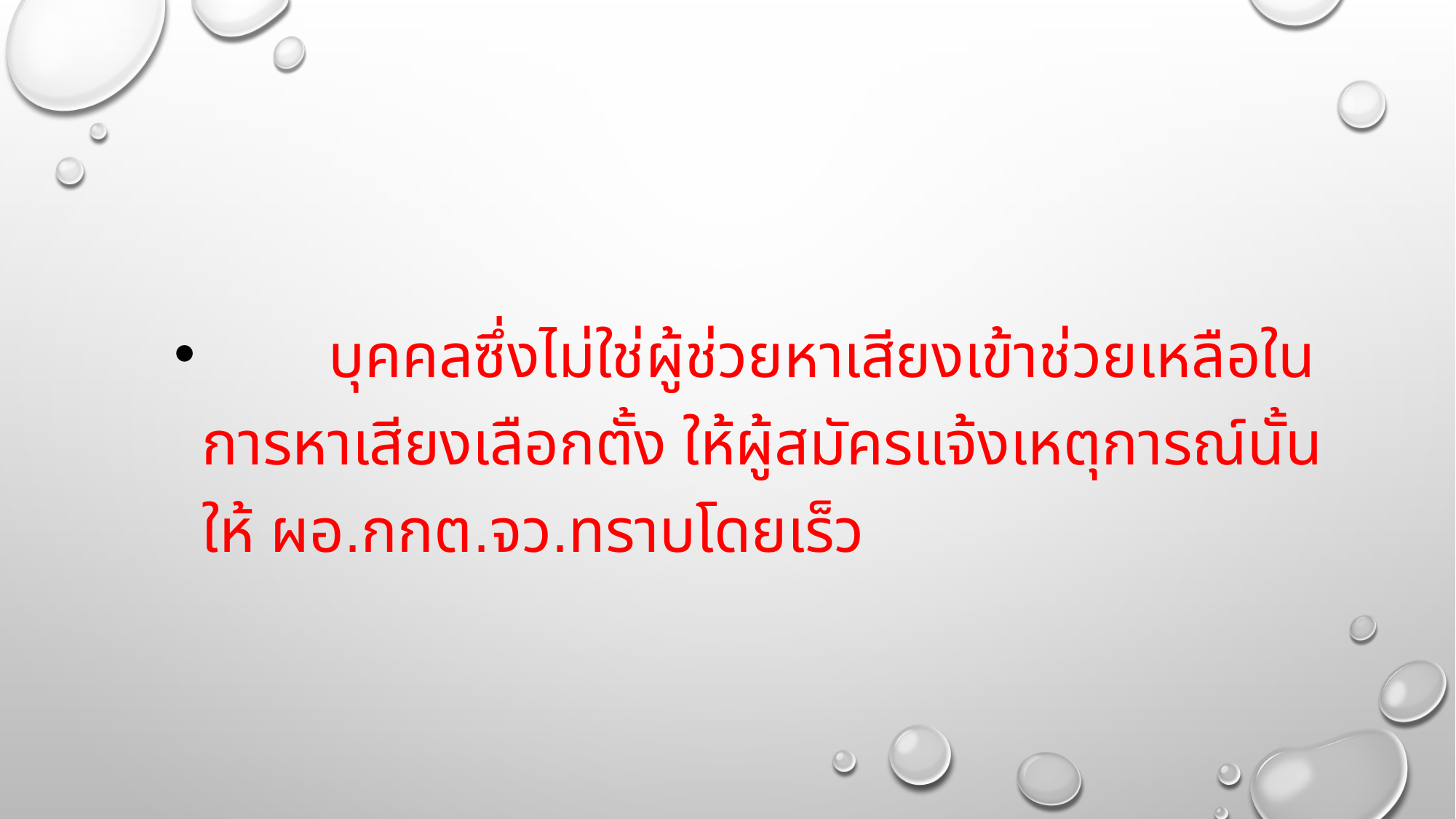

#

        บุคคลซึ่งไม่ใช่ผู้ช่วยหาเสียงเข้าช่วยเหลือในการหาเสียงเลือกตั้ง ให้ผู้สมัครแจ้งเหตุการณ์นั้น ให้ ผอ.กกต.จว.ทราบโดยเร็ว